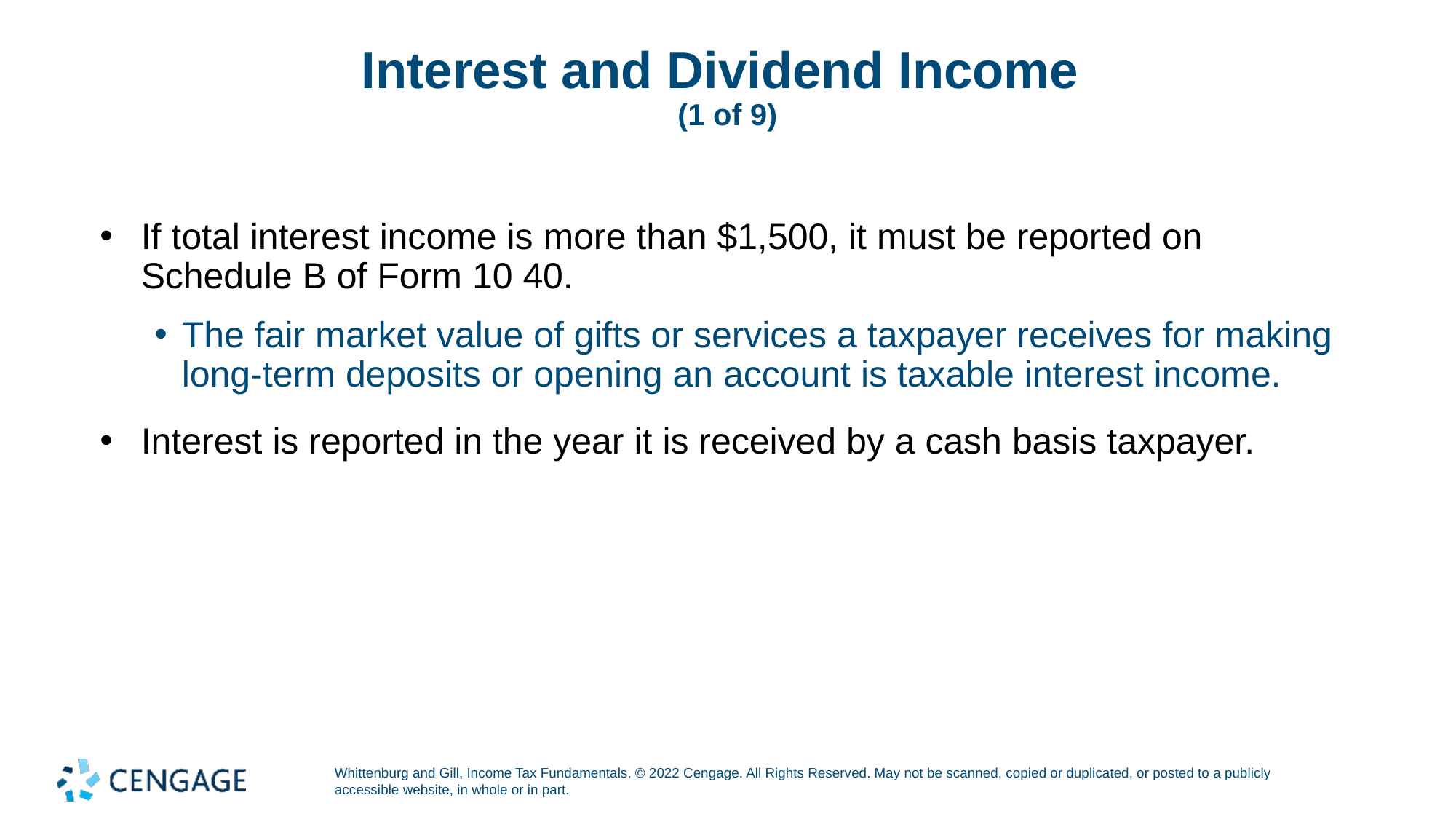

# Interest and Dividend Income (1 of 9)
If total interest income is more than $1,500, it must be reported on Schedule B of Form 10 40.
The fair market value of gifts or services a taxpayer receives for making long-term deposits or opening an account is taxable interest income.
Interest is reported in the year it is received by a cash basis taxpayer.